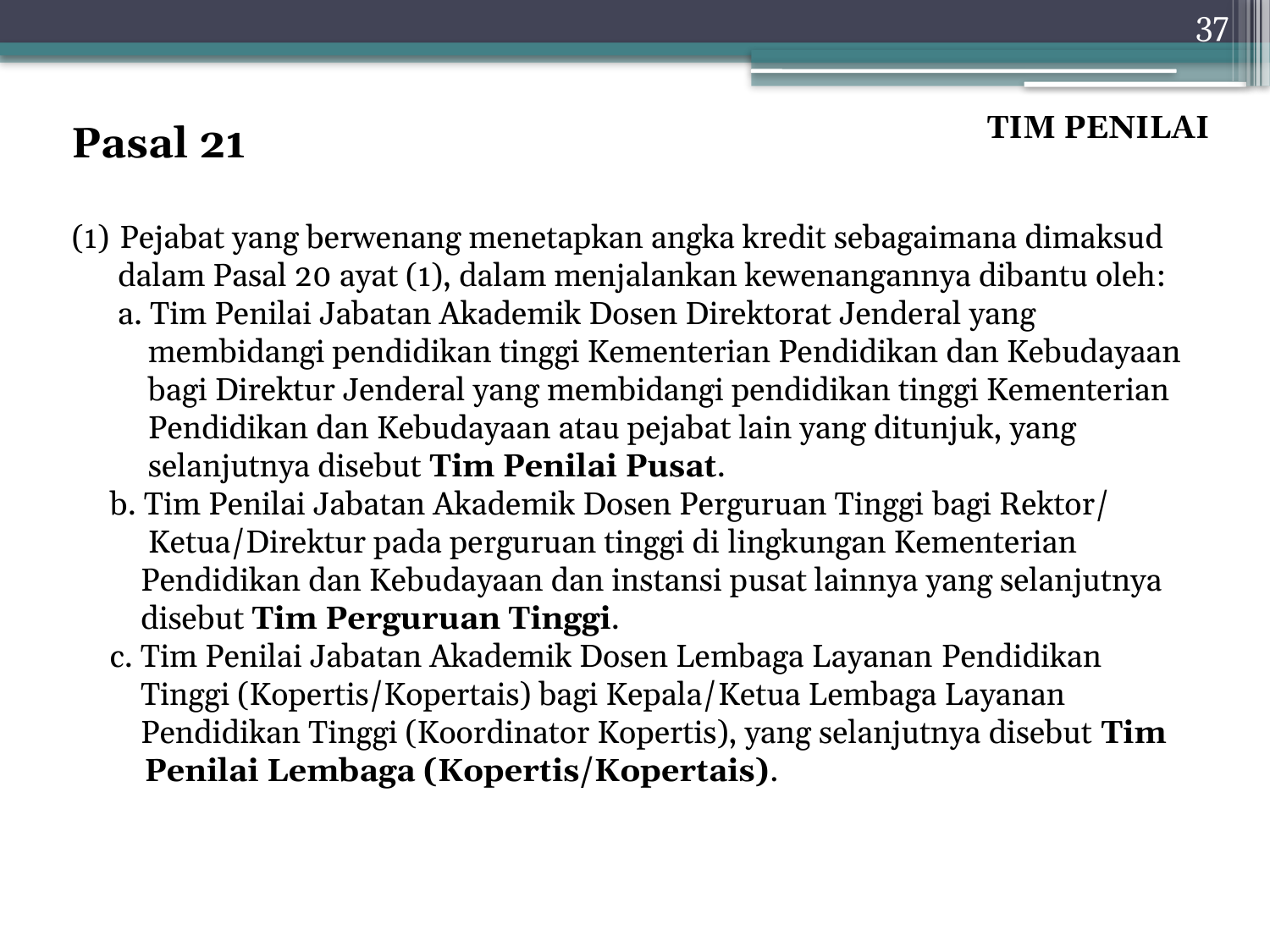

37
TIM PENILAI
Pasal 21

Pejabat yang berwenang menetapkan angka kredit sebagaimana dimaksud
      dalam Pasal 20 ayat (1), dalam menjalankan kewenangannya dibantu oleh:
      a. Tim Penilai Jabatan Akademik Dosen Direktorat Jenderal yang
          membidangi pendidikan tinggi Kementerian Pendidikan dan Kebudayaan
          bagi Direktur Jenderal yang membidangi pendidikan tinggi Kementerian
          Pendidikan dan Kebudayaan atau pejabat lain yang ditunjuk, yang
          selanjutnya disebut Tim Penilai Pusat.
     b. Tim Penilai Jabatan Akademik Dosen Perguruan Tinggi bagi Rektor/
          Ketua/Direktur pada perguruan tinggi di lingkungan Kementerian
         Pendidikan dan Kebudayaan dan instansi pusat lainnya yang selanjutnya
         disebut Tim Perguruan Tinggi.
     c. Tim Penilai Jabatan Akademik Dosen Lembaga Layanan Pendidikan
         Tinggi (Kopertis/Kopertais) bagi Kepala/Ketua Lembaga Layanan
         Pendidikan Tinggi (Koordinator Kopertis), yang selanjutnya disebut Tim
         Penilai Lembaga (Kopertis/Kopertais).